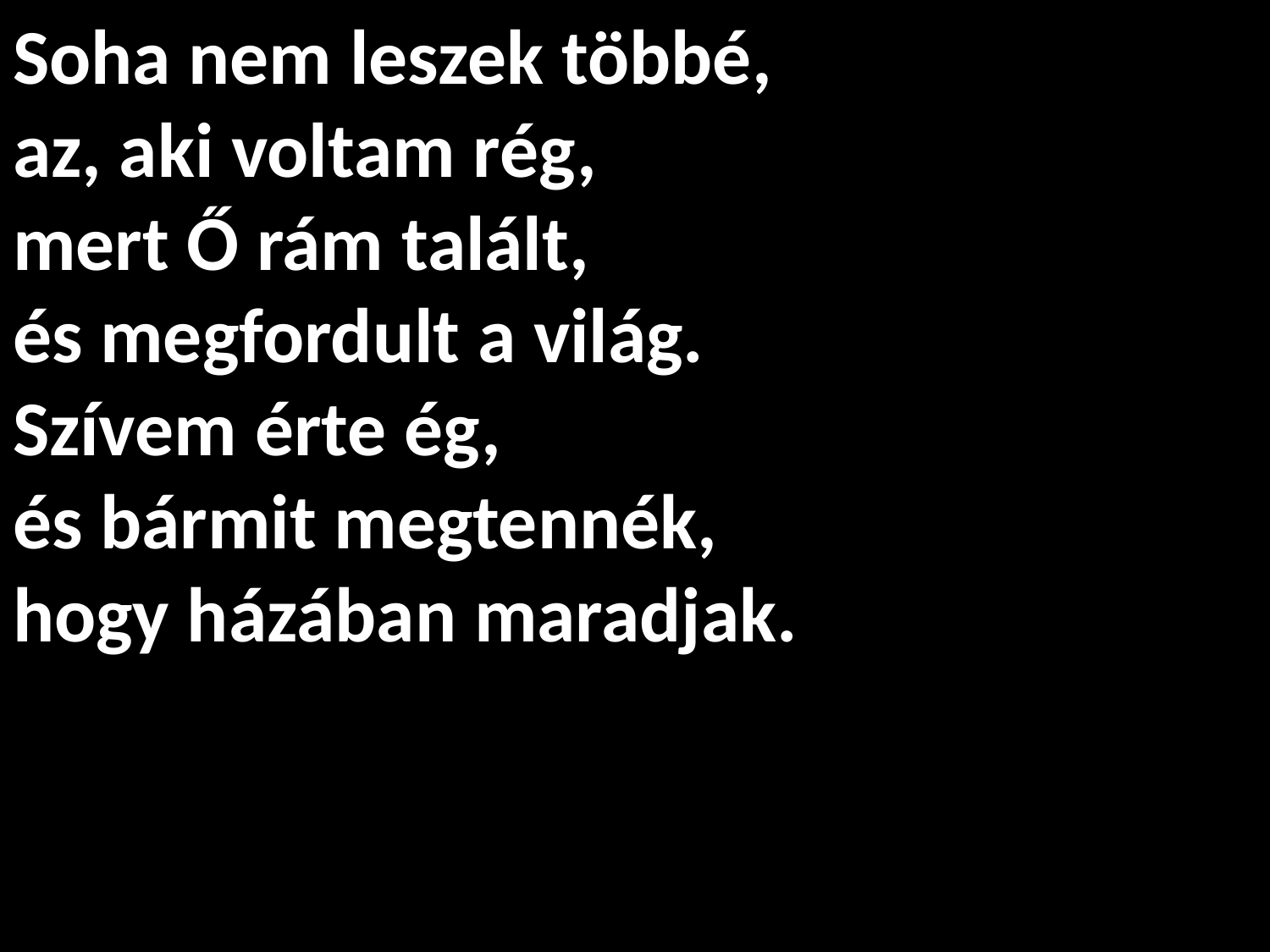

# Soha nem leszek többé, az, aki voltam rég, mert Ő rám talált, és megfordult a világ. Szívem érte ég, és bármit megtennék, hogy házában maradjak.